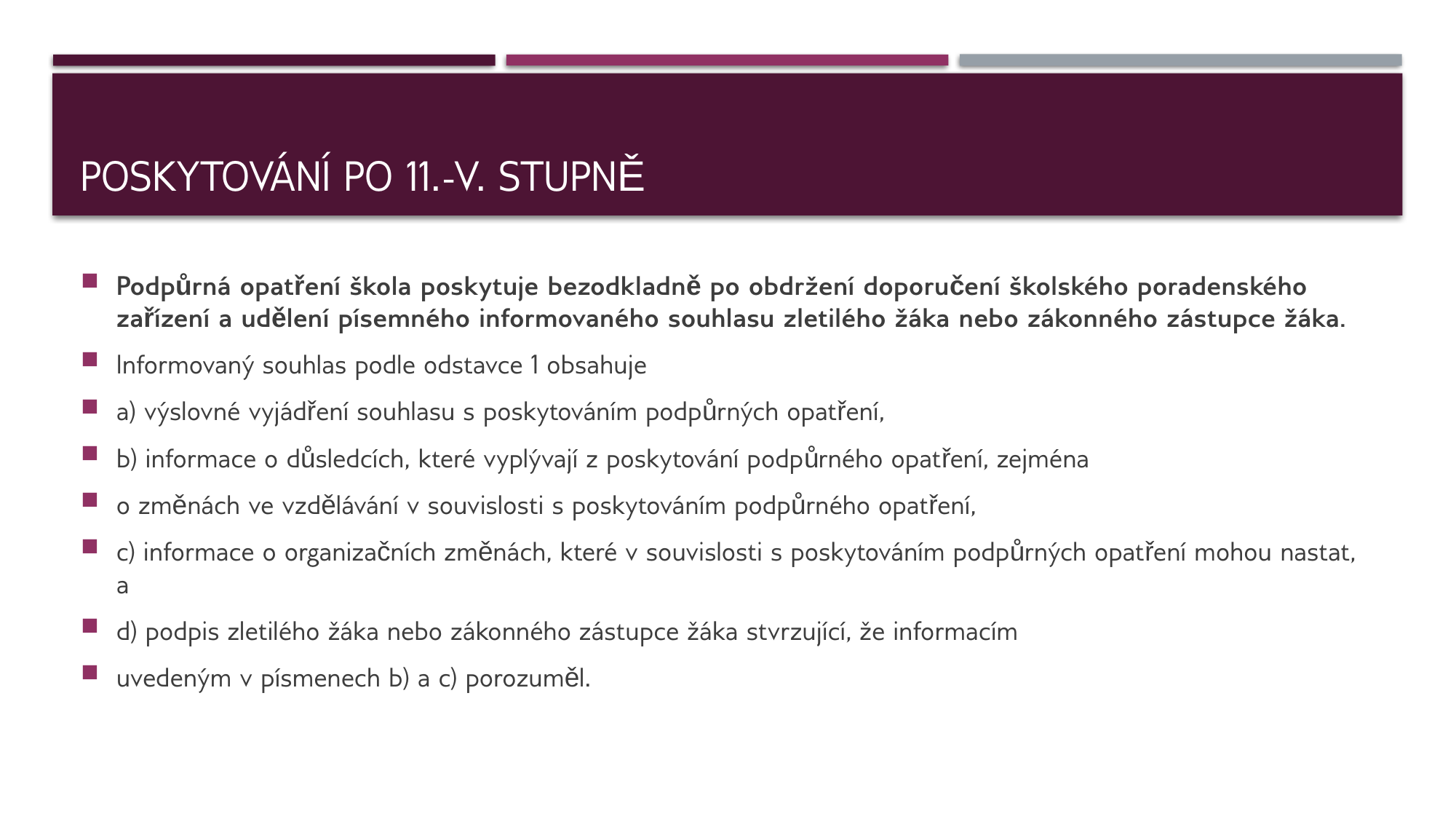

# Poskytování po 11.-V. stupně
Podpůrná opatření škola poskytuje bezodkladně po obdržení doporučení školského poradenského zařízení a udělení písemného informovaného souhlasu zletilého žáka nebo zákonného zástupce žáka.
Informovaný souhlas podle odstavce 1 obsahuje
a) výslovné vyjádření souhlasu s poskytováním podpůrných opatření,
b) informace o důsledcích, které vyplývají z poskytování podpůrného opatření, zejména
o změnách ve vzdělávání v souvislosti s poskytováním podpůrného opatření,
c) informace o organizačních změnách, které v souvislosti s poskytováním podpůrných opatření mohou nastat, a
d) podpis zletilého žáka nebo zákonného zástupce žáka stvrzující, že informacím
uvedeným v písmenech b) a c) porozuměl.